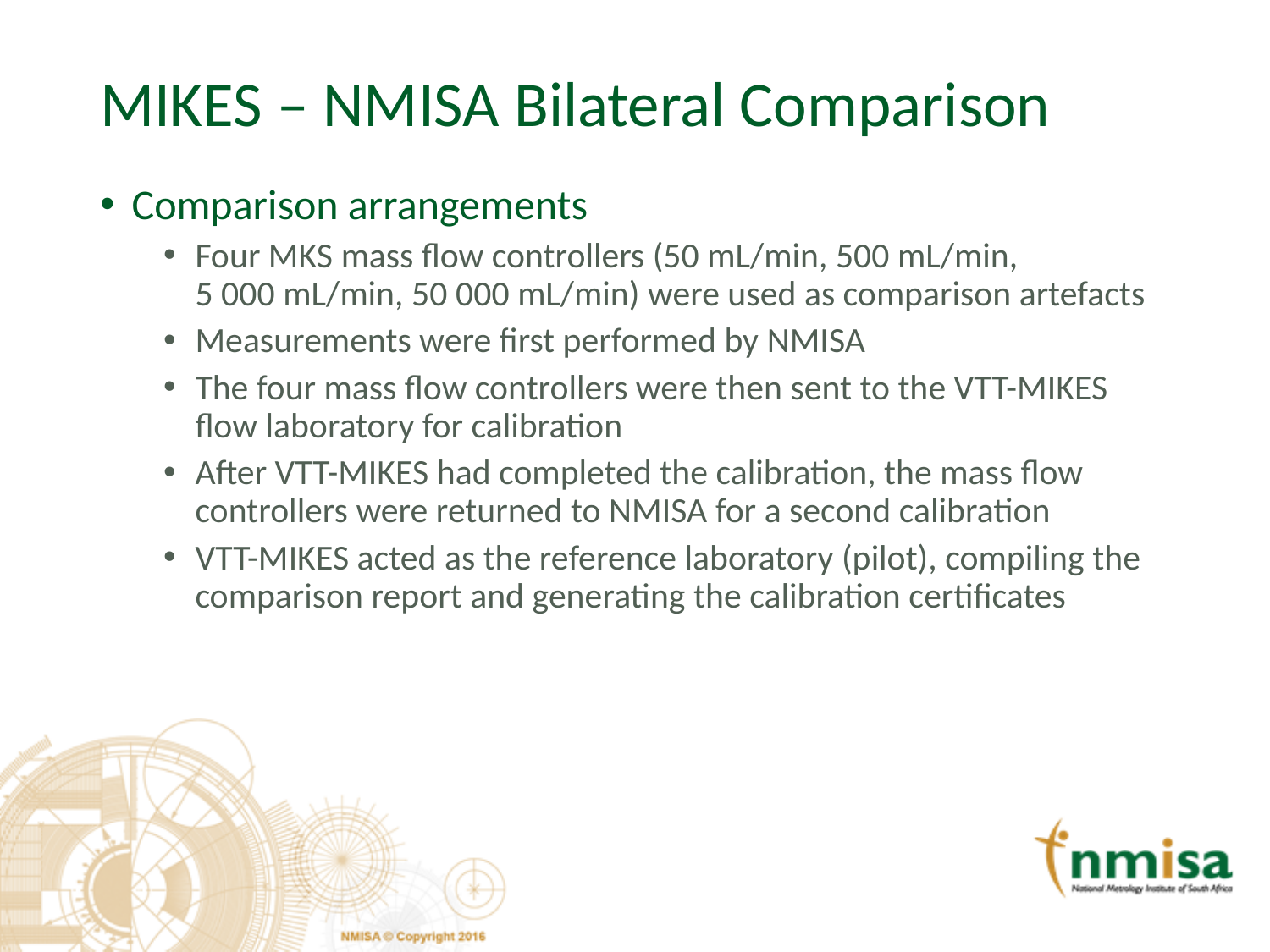

# MIKES – NMISA Bilateral Comparison
Comparison arrangements
Four MKS mass flow controllers (50 mL/min, 500 mL/min,
5 000 mL/min, 50 000 mL/min) were used as comparison artefacts
Measurements were first performed by NMISA
The four mass flow controllers were then sent to the VTT-MIKES flow laboratory for calibration
After VTT-MIKES had completed the calibration, the mass flow controllers were returned to NMISA for a second calibration
VTT-MIKES acted as the reference laboratory (pilot), compiling the comparison report and generating the calibration certificates